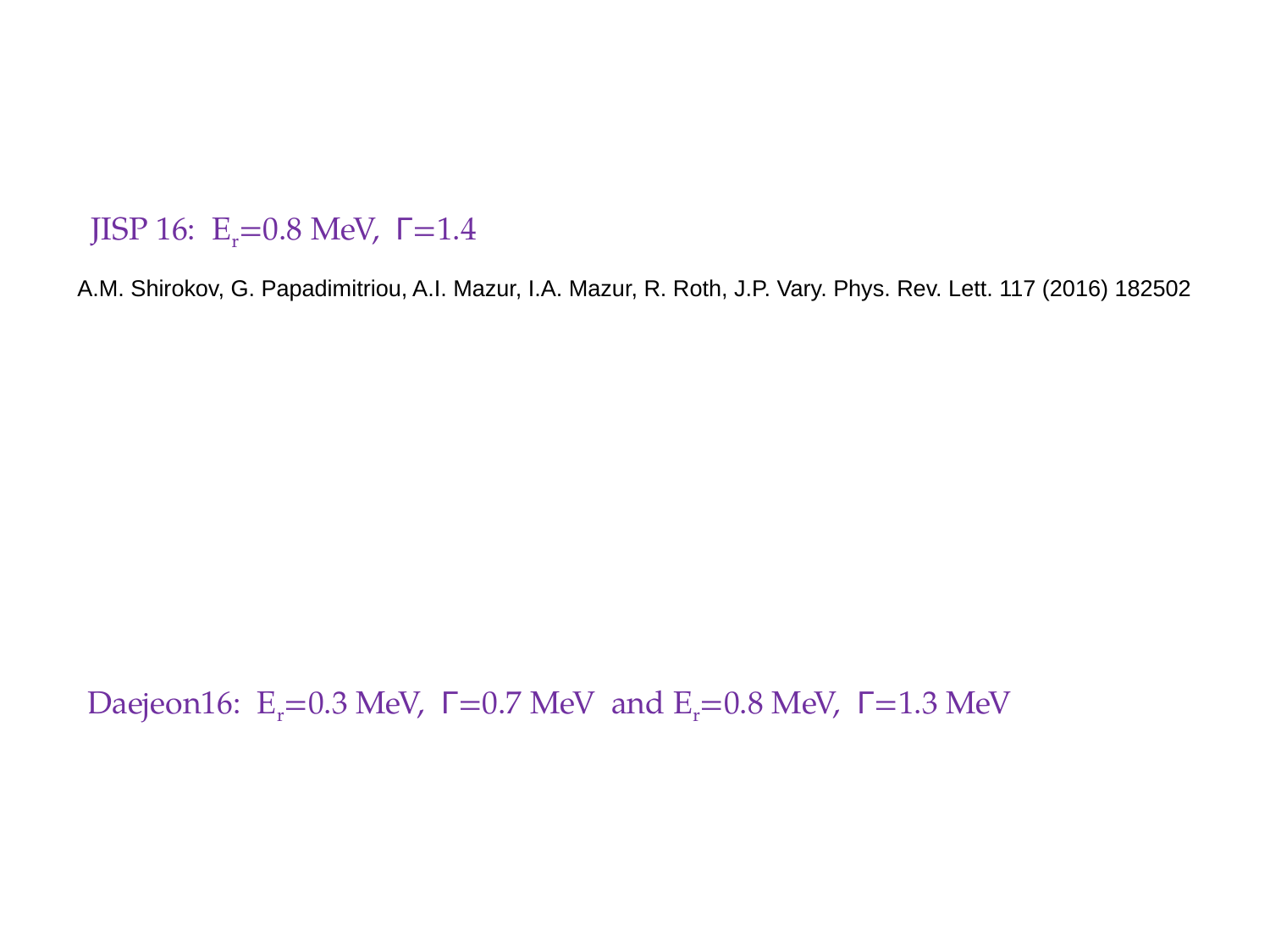

JISP 16:  Er=0.8 MeV,  Г=1.4
A.M. Shirokov, G. Papadimitriou, A.I. Mazur, I.A. Mazur, R. Roth, J.P. Vary. Phys. Rev. Lett. 117 (2016) 182502
Daejeon16:  Er=0.3 MeV,  Г=0.7 MeV  and Er=0.8 MeV,  Г=1.3 MeV